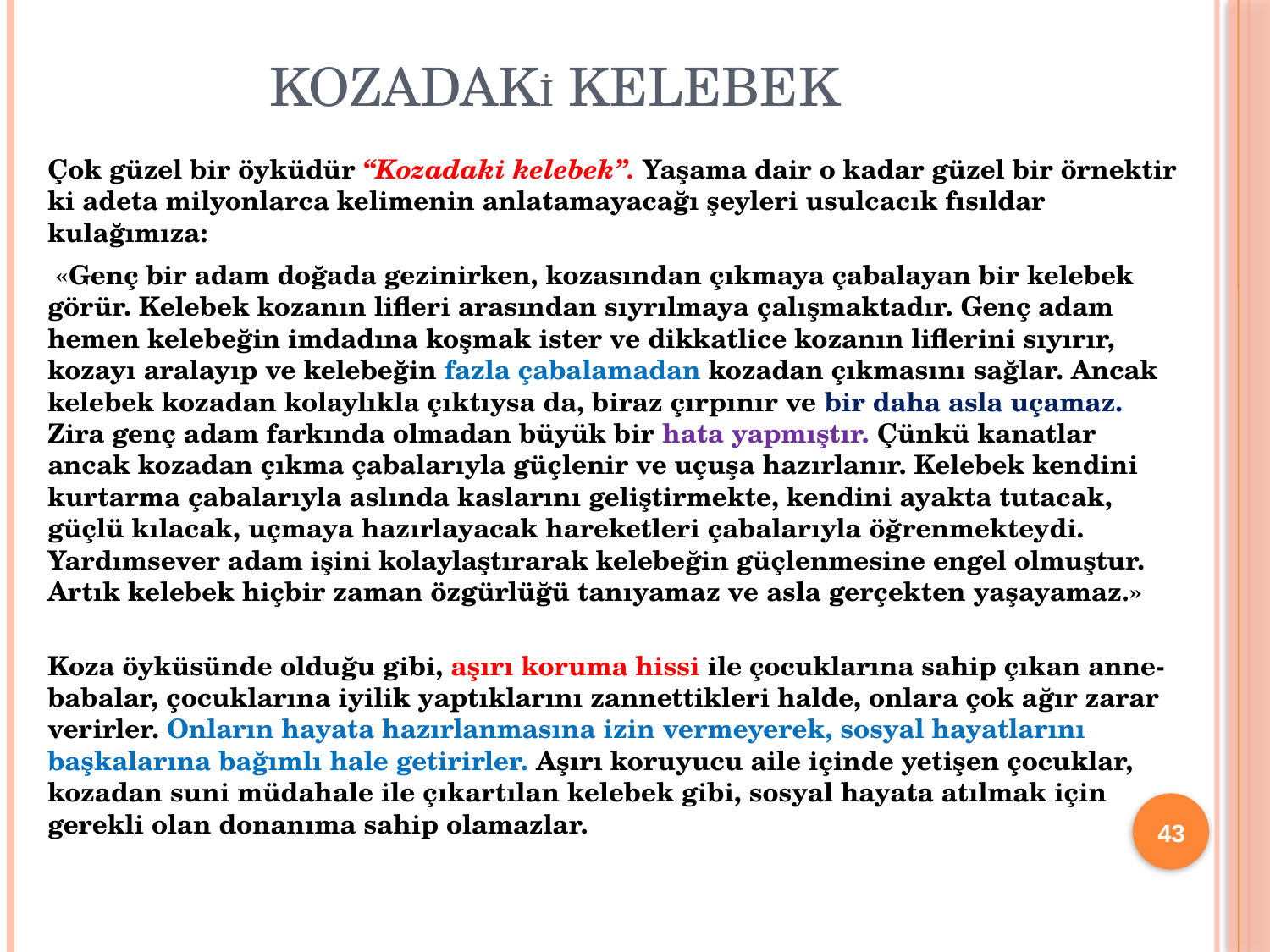

# kozadakİ kelebek
Çok güzel bir öyküdür “Kozadaki kelebek”. Yaşama dair o kadar güzel bir örnektir ki adeta milyonlarca kelimenin anlatamayacağı şeyleri usulcacık fısıldar kulağımıza:
 «Genç bir adam doğada gezinirken, kozasından çıkmaya çabalayan bir kelebek görür. Kelebek kozanın lifleri arasından sıyrılmaya çalışmaktadır. Genç adam hemen kelebeğin imdadına koşmak ister ve dikkatlice kozanın liflerini sıyırır, kozayı aralayıp ve kelebeğin fazla çabalamadan kozadan çıkmasını sağlar. Ancak kelebek kozadan kolaylıkla çıktıysa da, biraz çırpınır ve bir daha asla uçamaz. Zira genç adam farkında olmadan büyük bir hata yapmıştır. Çünkü kanatlar ancak kozadan çıkma çabalarıyla güçlenir ve uçuşa hazırlanır. Kelebek kendini kurtarma çabalarıyla aslında kaslarını geliştirmekte, kendini ayakta tutacak, güçlü kılacak, uçmaya hazırlayacak hareketleri çabalarıyla öğrenmekteydi. Yardımsever adam işini kolaylaştırarak kelebeğin güçlenmesine engel olmuştur. Artık kelebek hiçbir zaman özgürlüğü tanıyamaz ve asla gerçekten yaşayamaz.»
Koza öyküsünde olduğu gibi, aşırı koruma hissi ile çocuklarına sahip çıkan anne-babalar, çocuklarına iyilik yaptıklarını zannettikleri halde, onlara çok ağır zarar verirler. Onların hayata hazırlanmasına izin vermeyerek, sosyal hayatlarını başkalarına bağımlı hale getirirler. Aşırı koruyucu aile içinde yetişen çocuklar, kozadan suni müdahale ile çıkartılan kelebek gibi, sosyal hayata atılmak için gerekli olan donanıma sahip olamazlar.
43